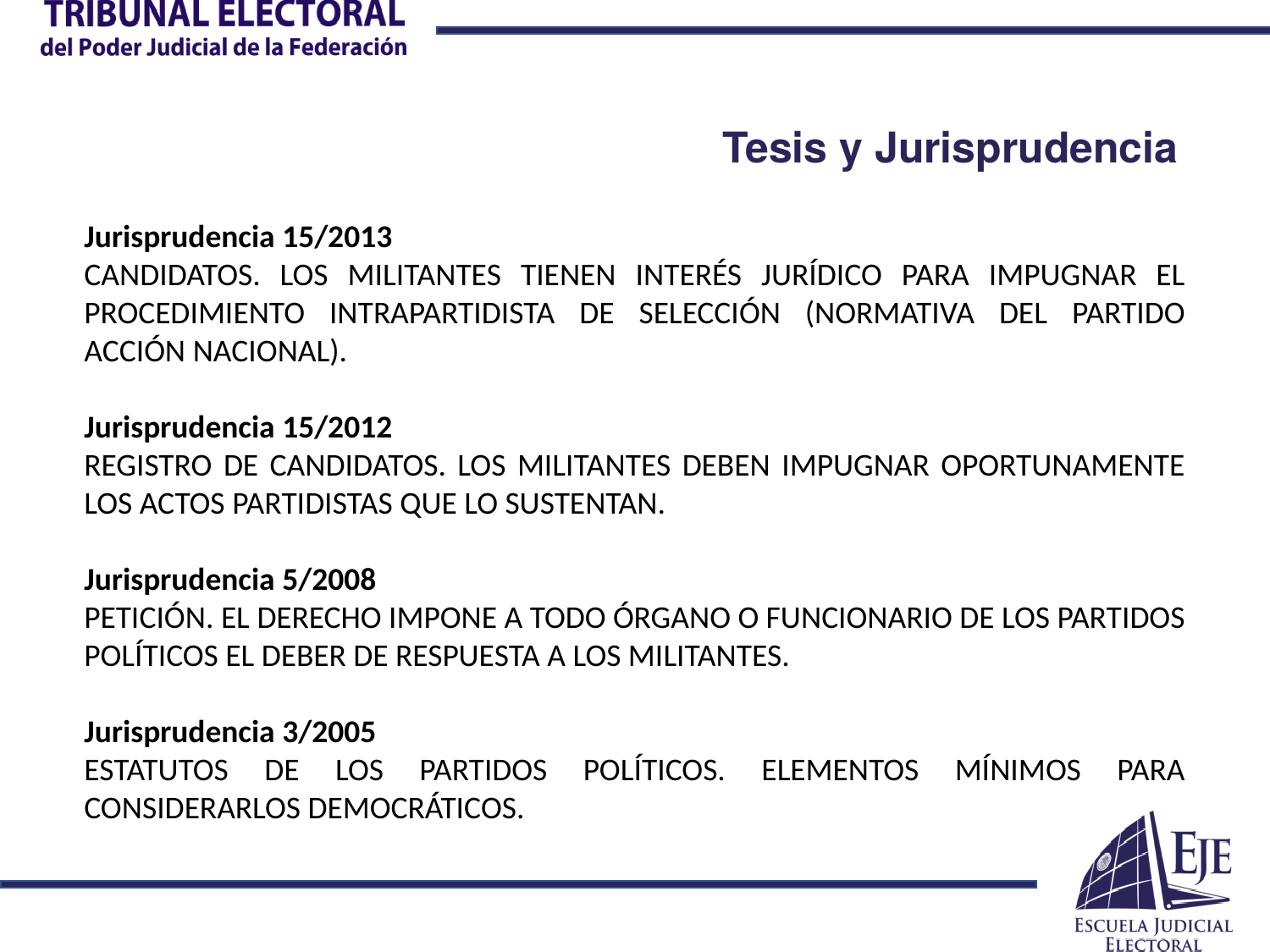

Tesis y Jurisprudencia
Jurisprudencia 15/2013
CANDIDATOS. LOS MILITANTES TIENEN INTERÉS JURÍDICO PARA IMPUGNAR EL PROCEDIMIENTO INTRAPARTIDISTA DE SELECCIÓN (NORMATIVA DEL PARTIDO ACCIÓN NACIONAL).

Jurisprudencia 15/2012
REGISTRO DE CANDIDATOS. LOS MILITANTES DEBEN IMPUGNAR OPORTUNAMENTE LOS ACTOS PARTIDISTAS QUE LO SUSTENTAN.

Jurisprudencia 5/2008
PETICIÓN. EL DERECHO IMPONE A TODO ÓRGANO O FUNCIONARIO DE LOS PARTIDOS POLÍTICOS EL DEBER DE RESPUESTA A LOS MILITANTES.

Jurisprudencia 3/2005
ESTATUTOS DE LOS PARTIDOS POLÍTICOS. ELEMENTOS MÍNIMOS PARA CONSIDERARLOS DEMOCRÁTICOS.